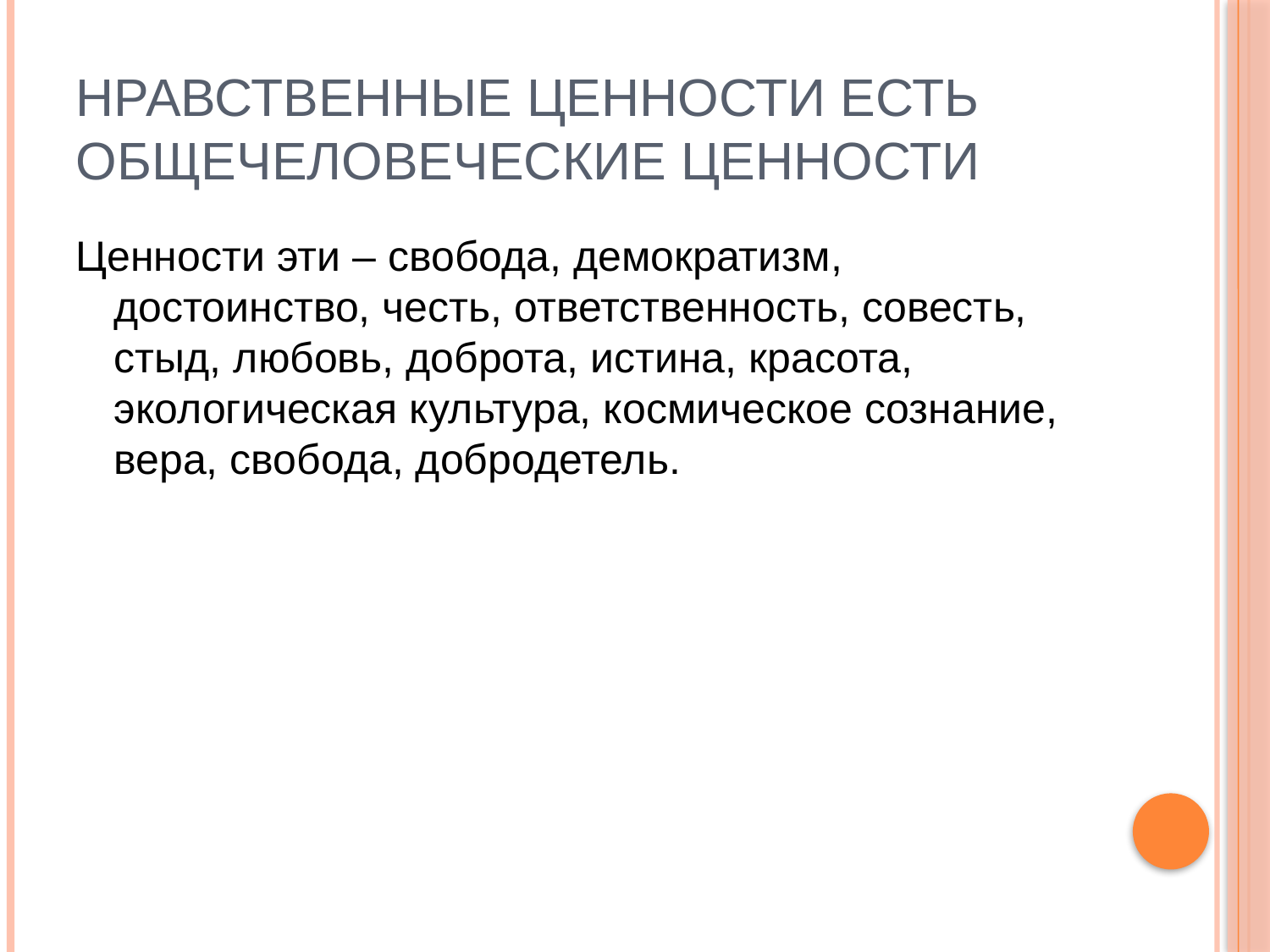

# Нравственные ценности есть общечеловеческие ценности
Ценности эти – свобода, демократизм, достоинство, честь, ответственность, совесть, стыд, любовь, доброта, истина, красота, экологическая культура, космическое сознание, вера, свобода, добродетель.